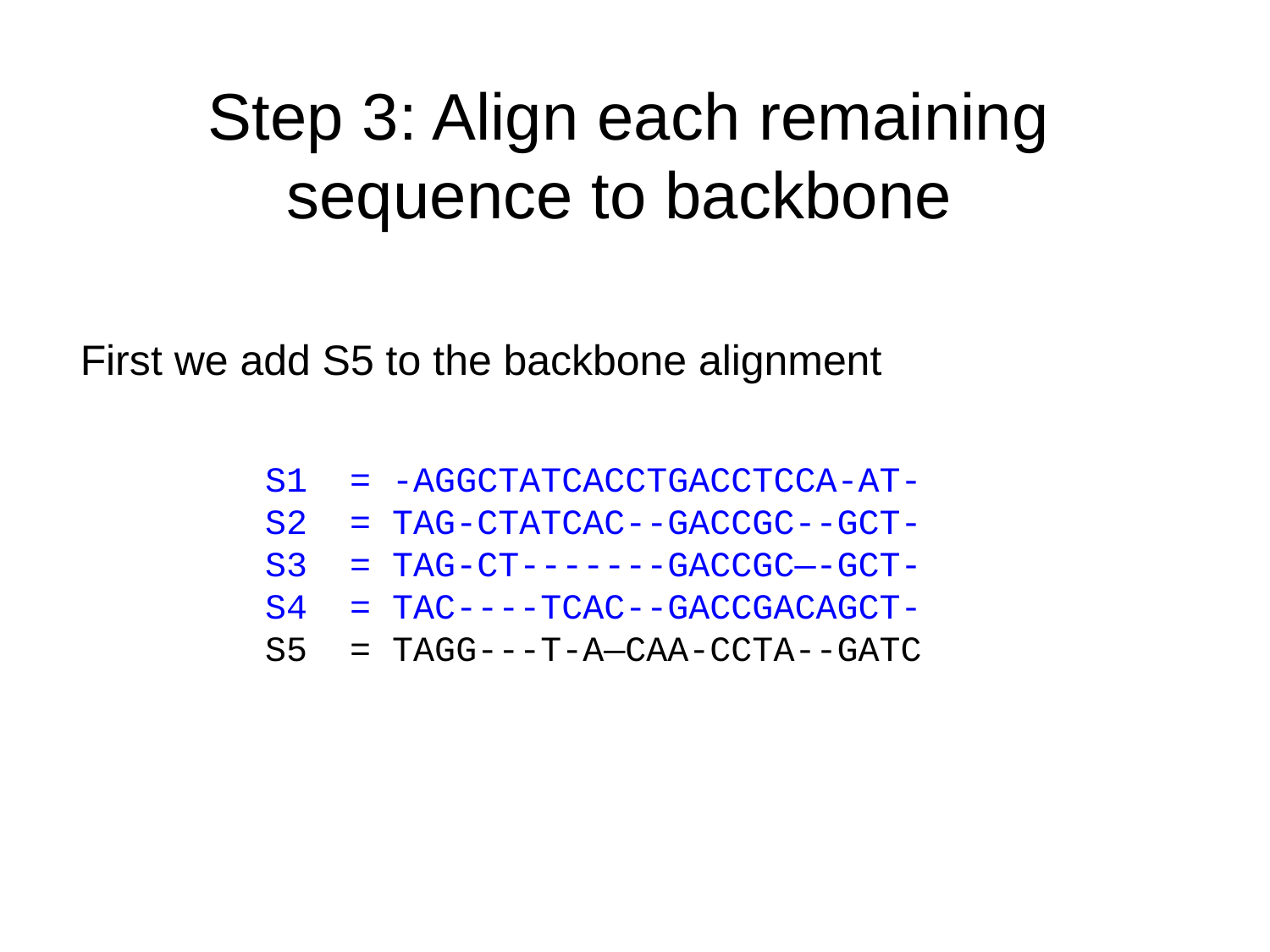

Step 3: Align each remaining sequence to backbone
First we add S5 to the backbone alignment
S1  = -AGGCTATCACCTGACCTCCA-AT-
S2  = TAG-CTATCAC--GACCGC--GCT-
S3  = TAG-CT-------GACCGC—-GCT-
S4  = TAC----TCAC--GACCGACAGCT-
S5  = TAGG---T-A—CAA-CCTA--GATC